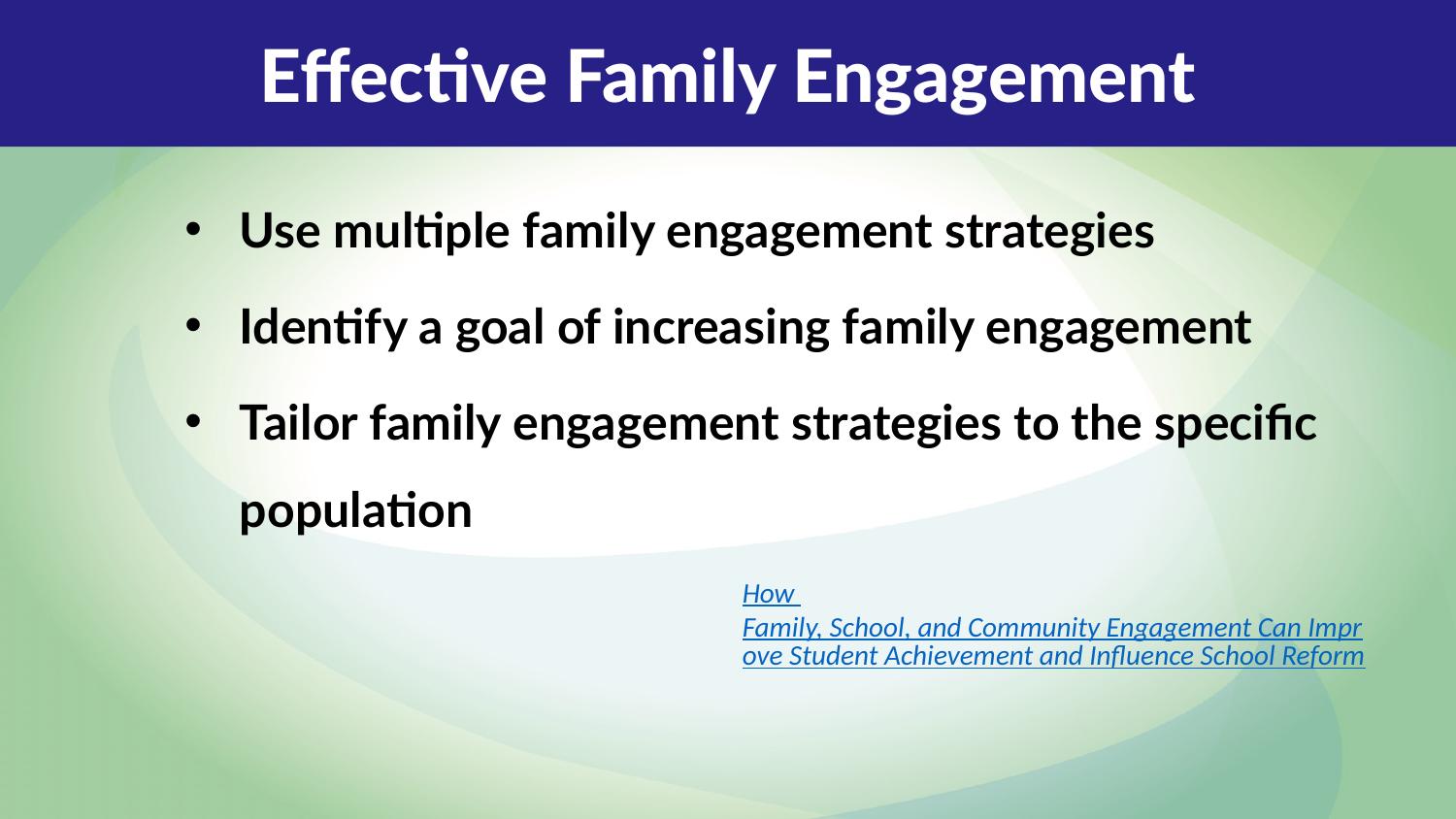

Effective Family Engagement
Use multiple family engagement strategies
Identify a goal of increasing family engagement
Tailor family engagement strategies to the specific population
How Family, School, and Community Engagement Can Improve Student Achievement and Influence School Reform